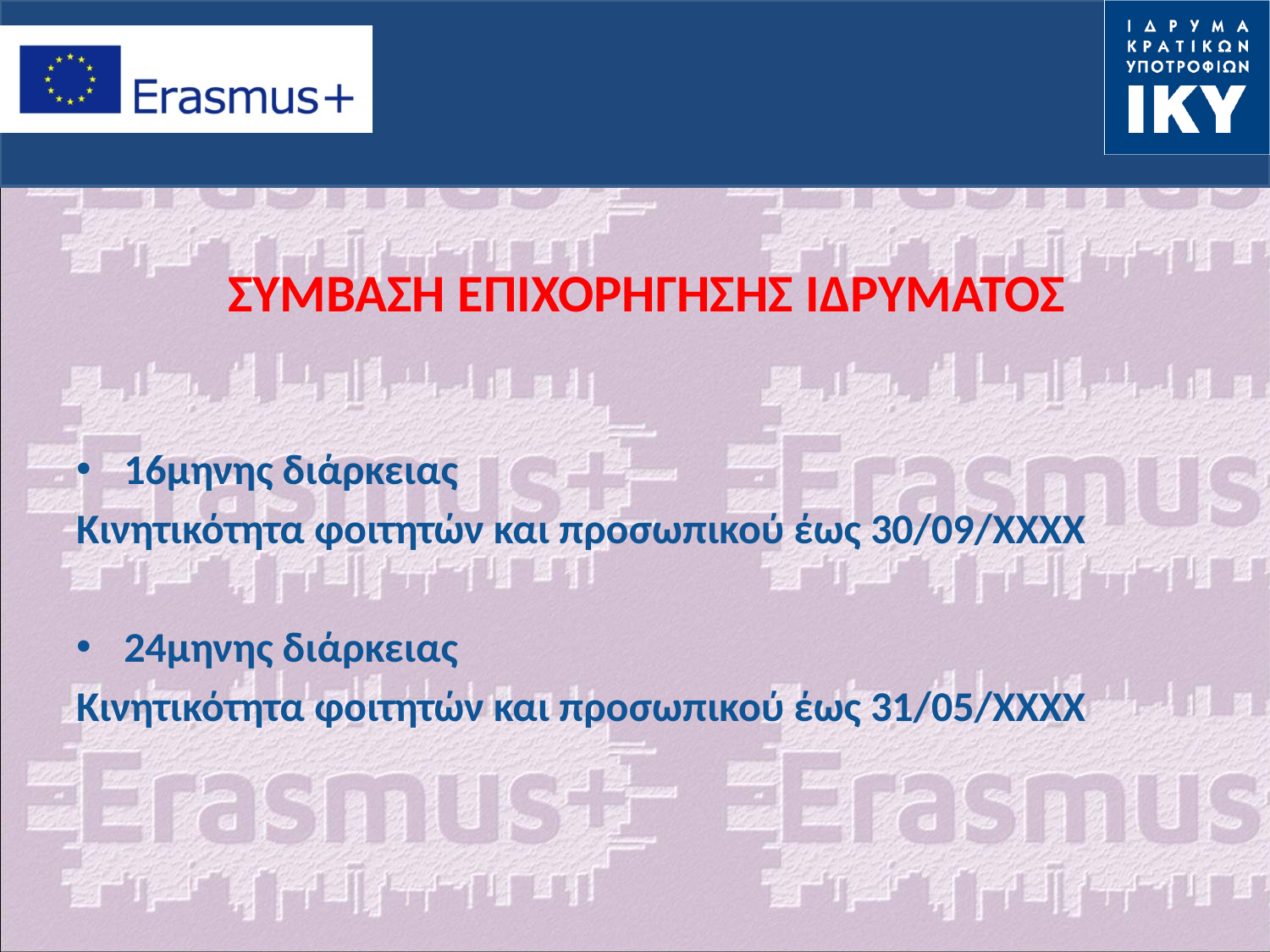

# ΣΥΜΒΑΣΗ ΕΠΙΧΟΡΗΓΗΣΗΣ ΙΔΡΥΜΑΤΟΣ
16μηνης διάρκειας
Κινητικότητα φοιτητών και προσωπικού έως 30/09/ΧΧΧΧ

24μηνης διάρκειας
Κινητικότητα φοιτητών και προσωπικού έως 31/05/ΧΧΧΧ